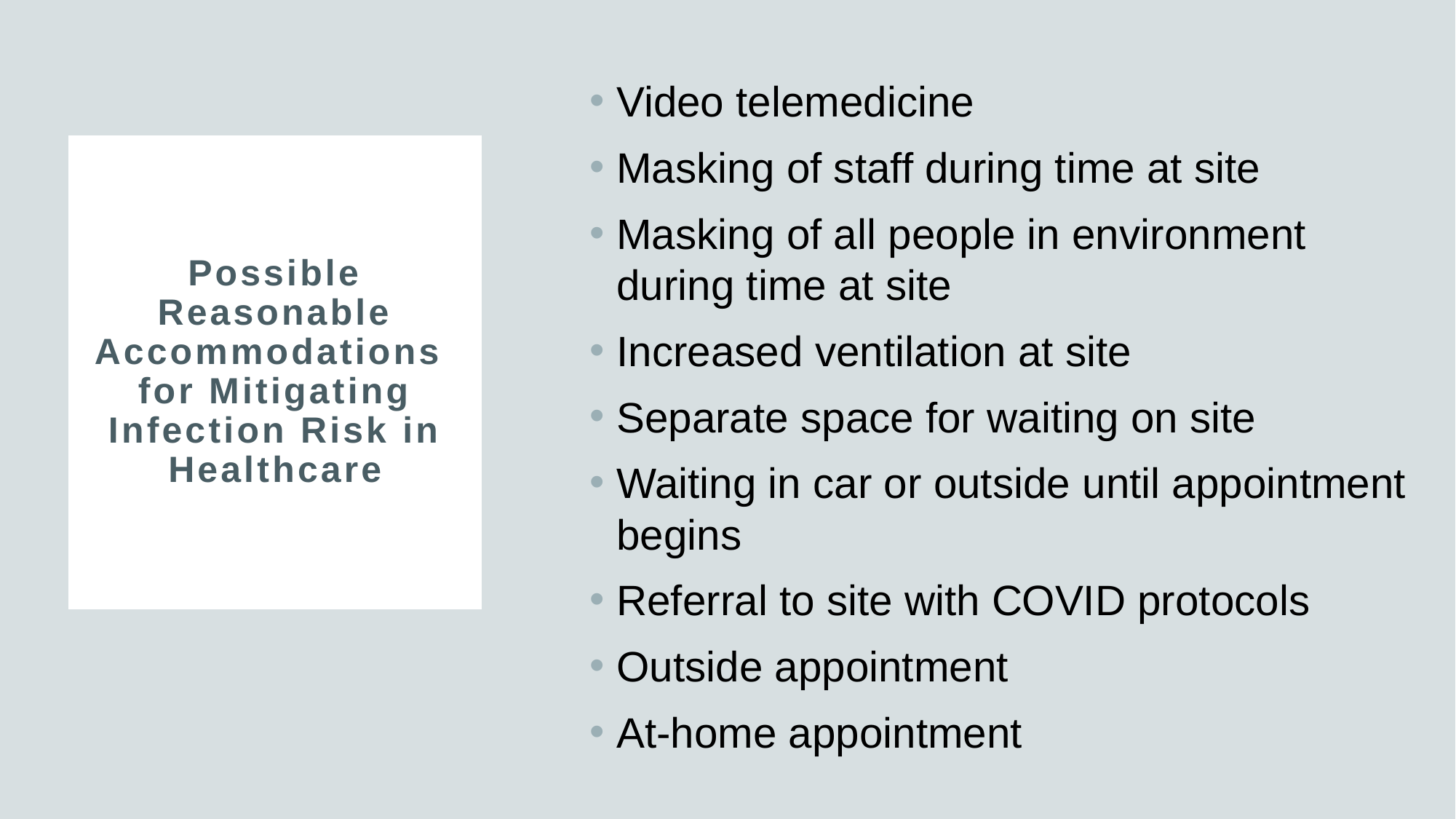

Video telemedicine
Masking of staff during time at site
Masking of all people in environment during time at site
Increased ventilation at site
Separate space for waiting on site
Waiting in car or outside until appointment begins
Referral to site with COVID protocols
Outside appointment
At-home appointment
# Possible Reasonable Accommodations for Mitigating Infection Risk in Healthcare